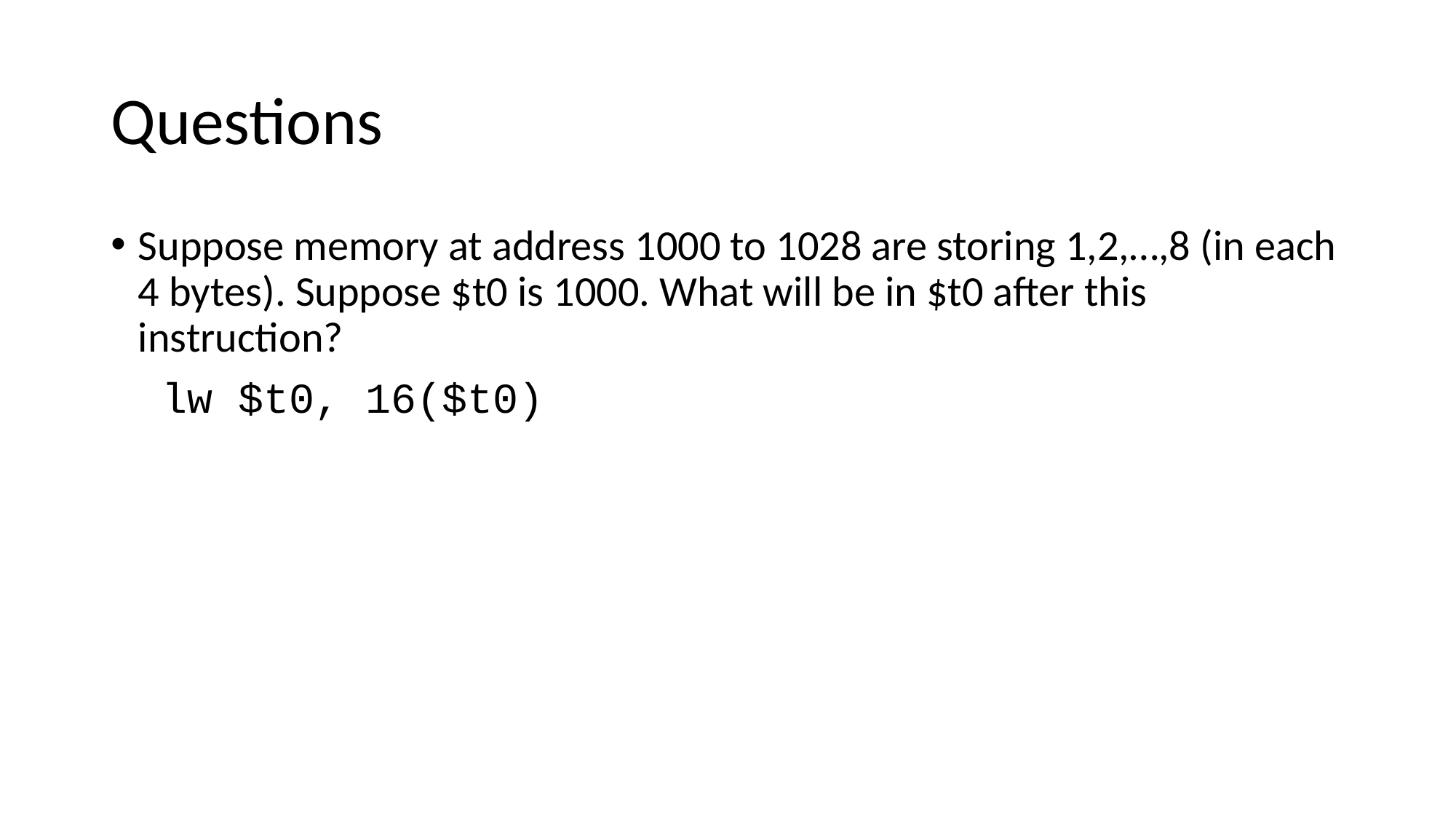

# Questions
Suppose memory at address 1000 to 1028 are storing 1,2,…,8 (in each 4 bytes). Suppose $t0 is 1000. What will be in $t0 after this instruction?
  lw $t0, 16($t0)